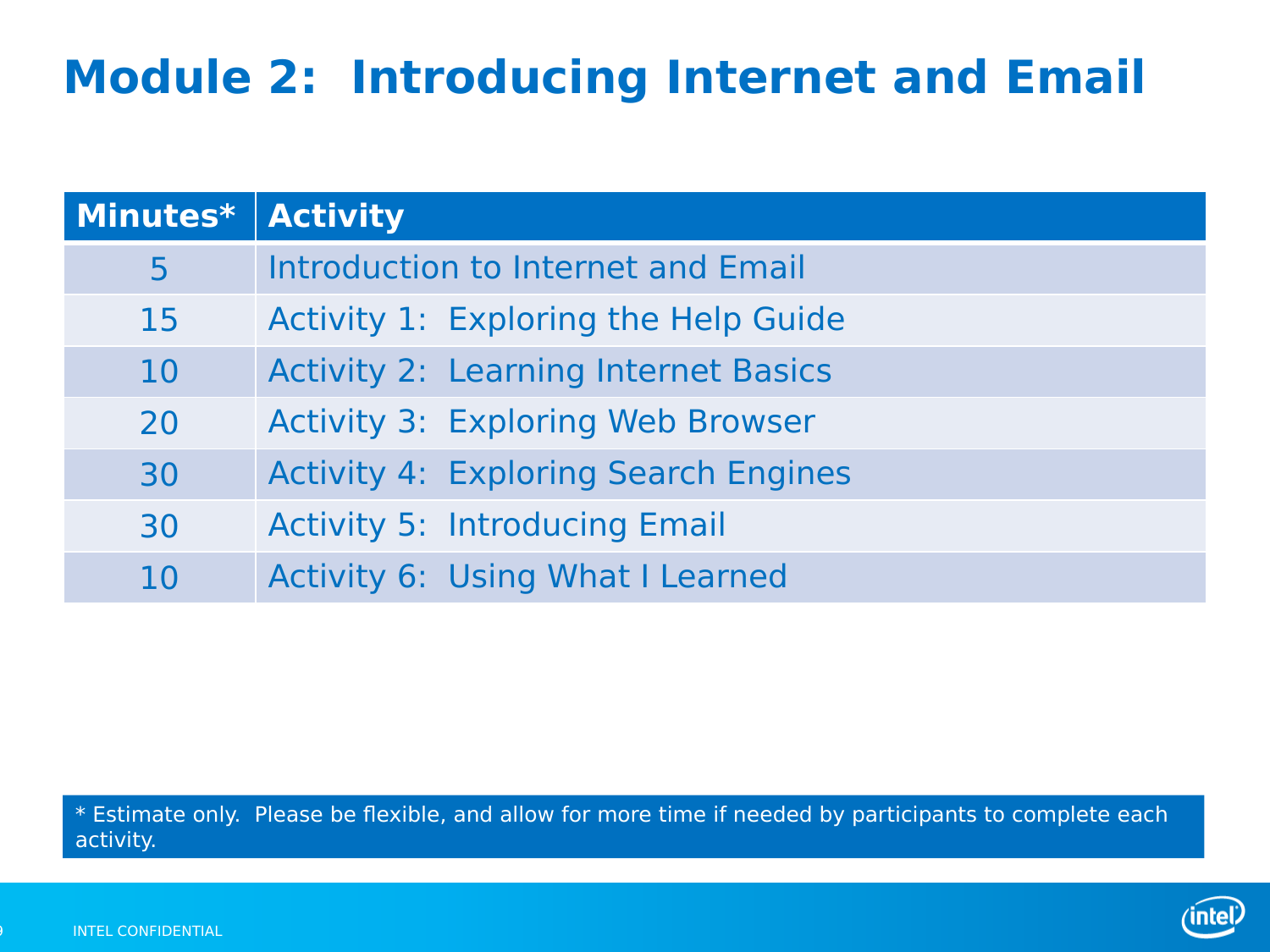

# Module 2:  Introducing Internet and Email
| Minutes\* | Activity |
| --- | --- |
| 5 | Introduction to Internet and Email |
| 15 | Activity 1: Exploring the Help Guide |
| 10 | Activity 2: Learning Internet Basics |
| 20 | Activity 3: Exploring Web Browser |
| 30 | Activity 4: Exploring Search Engines |
| 30 | Activity 5: Introducing Email |
| 10 | Activity 6: Using What I Learned |
* Estimate only.  Please be flexible, and allow for more time if needed by participants to complete each activity.